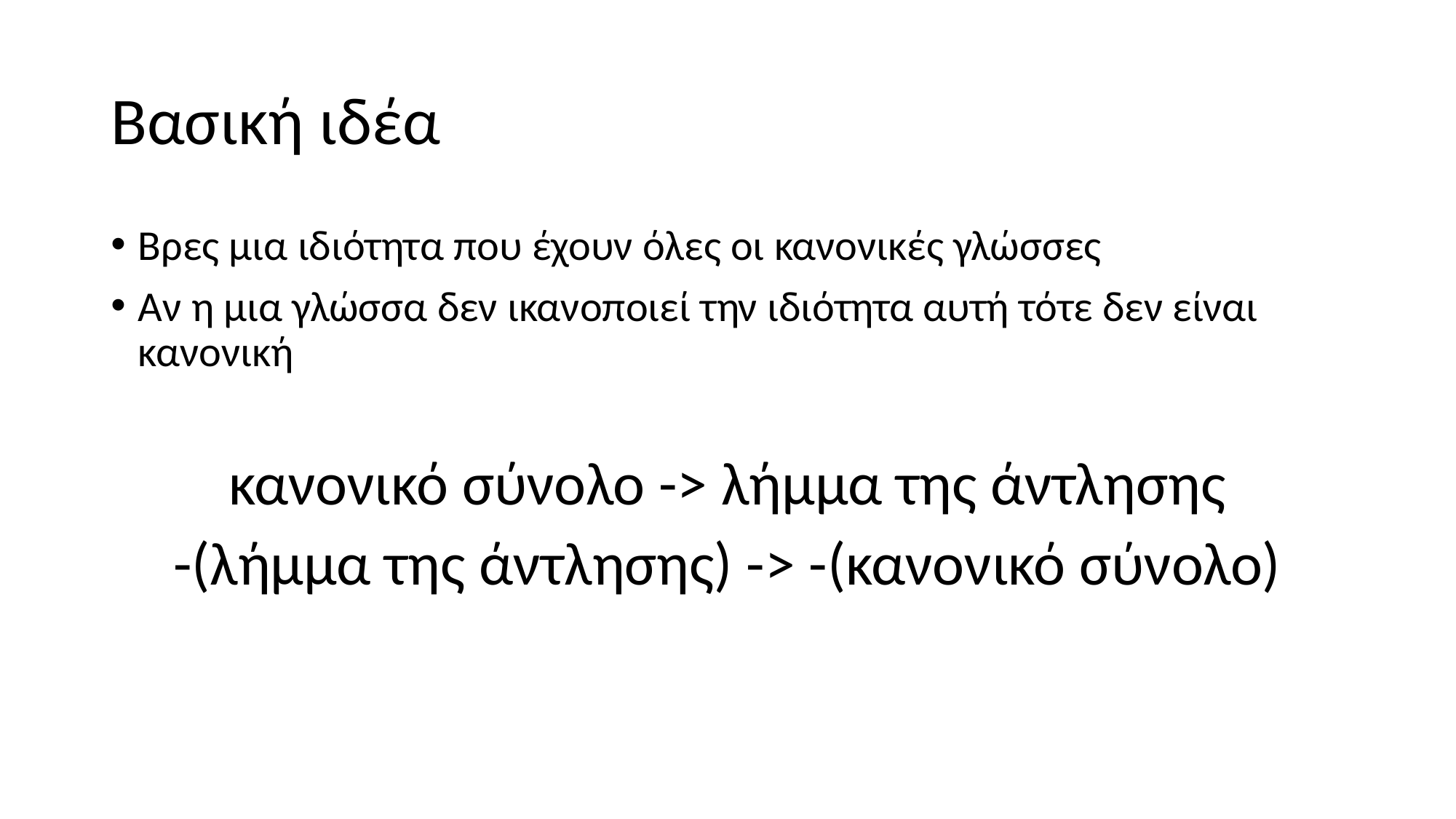

# Βασική ιδέα
Βρες μια ιδιότητα που έχουν όλες οι κανονικές γλώσσες
Αν η μια γλώσσα δεν ικανοποιεί την ιδιότητα αυτή τότε δεν είναι κανονική

κανονικό σύνολο -> λήμμα της άντλησης
-(λήμμα της άντλησης) -> -(κανονικό σύνολο)